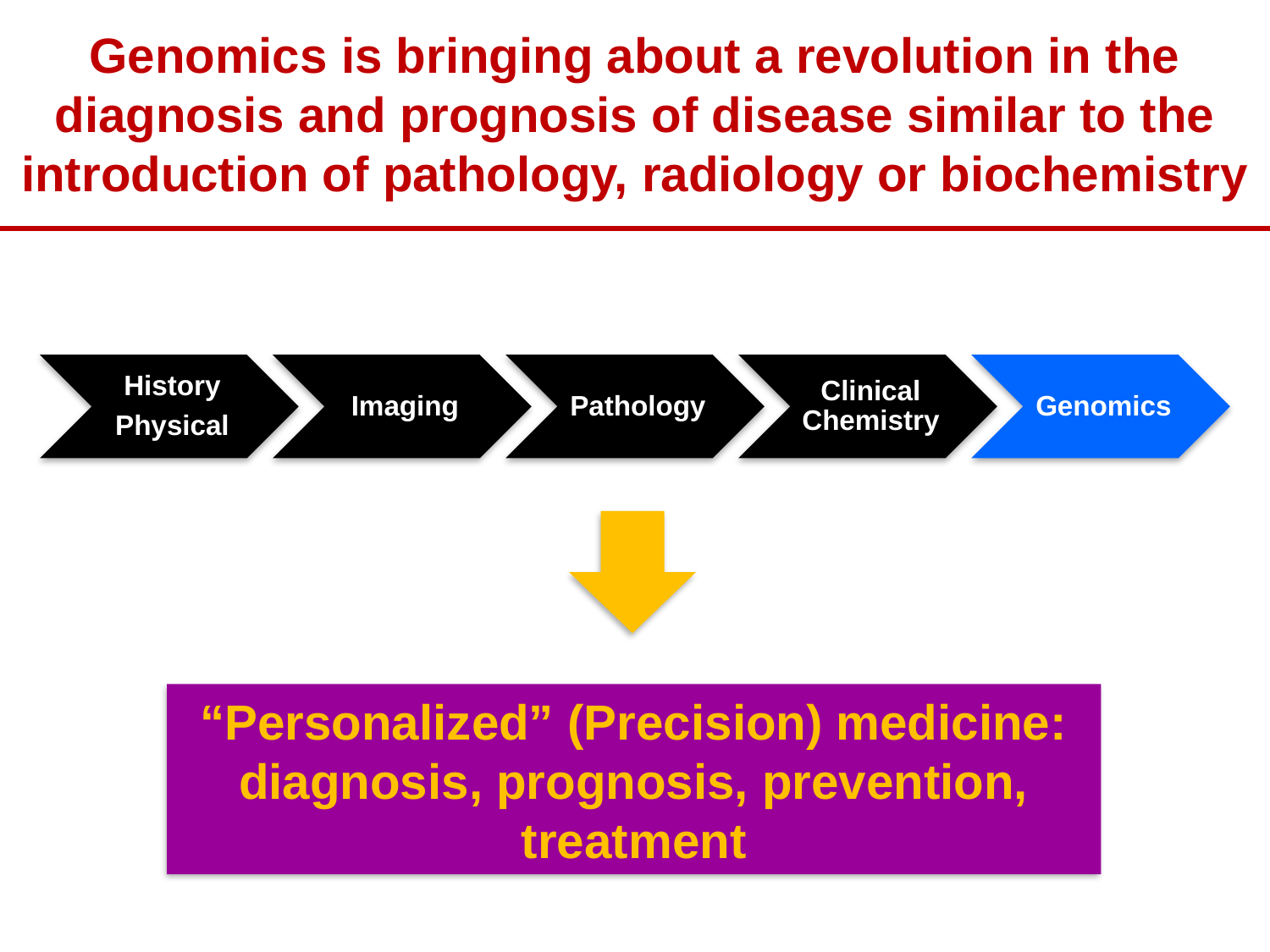

Genomics is bringing about a revolution in the diagnosis and prognosis of disease similar to the introduction of pathology, radiology or biochemistry
History
Physical
Imaging
Pathology
Clinical Chemistry
Genomics

“Personalized” (Precision) medicine:
diagnosis, prognosis, prevention, treatment